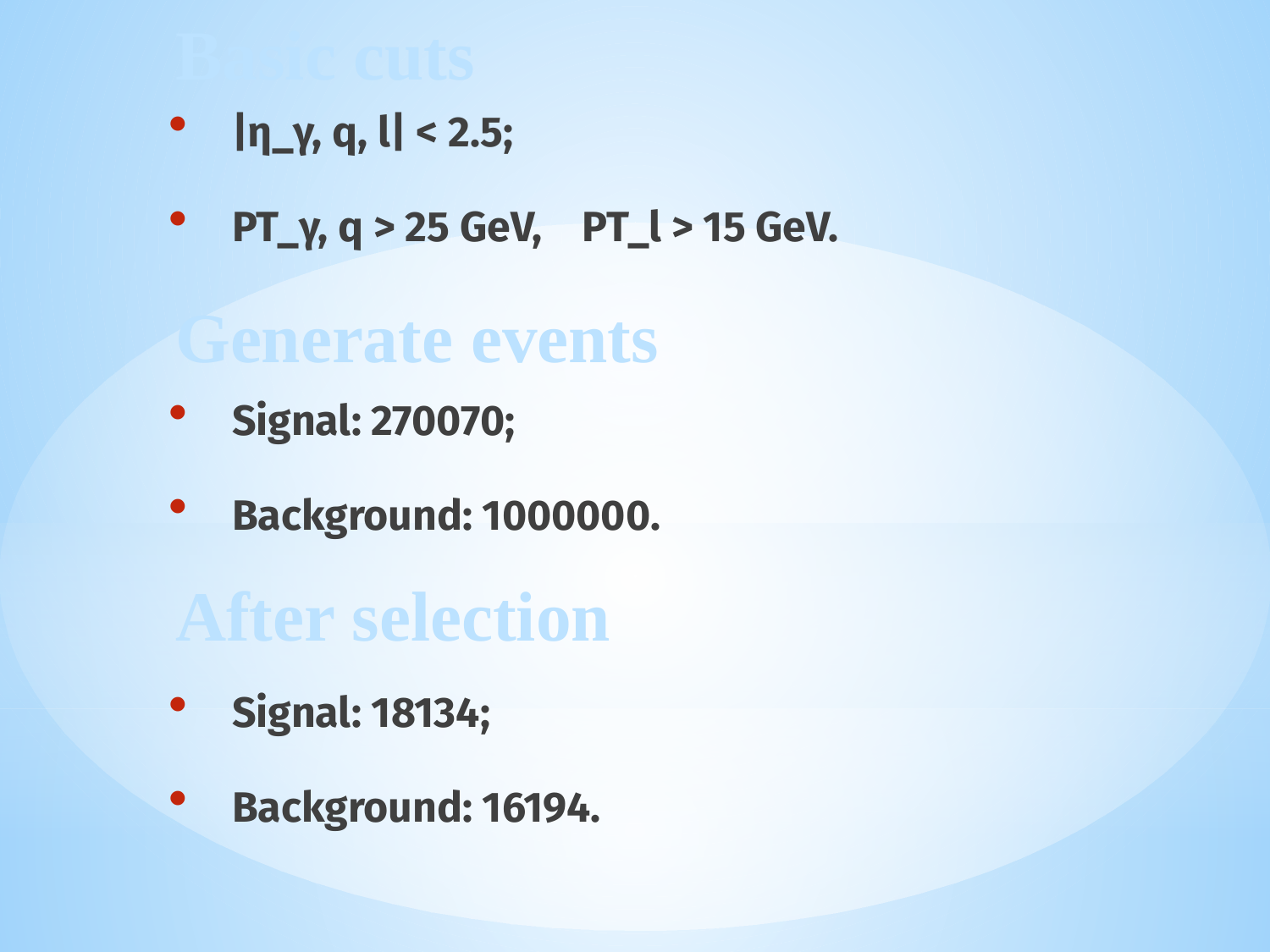

Basic cuts
|η_γ, q, l| < 2.5;

PT_γ, q > 25 GeV,    PT_l > 15 GeV.
Generate events
Signal: 270070;

Background: 1000000.
After selection
Signal: 18134;

Background: 16194.